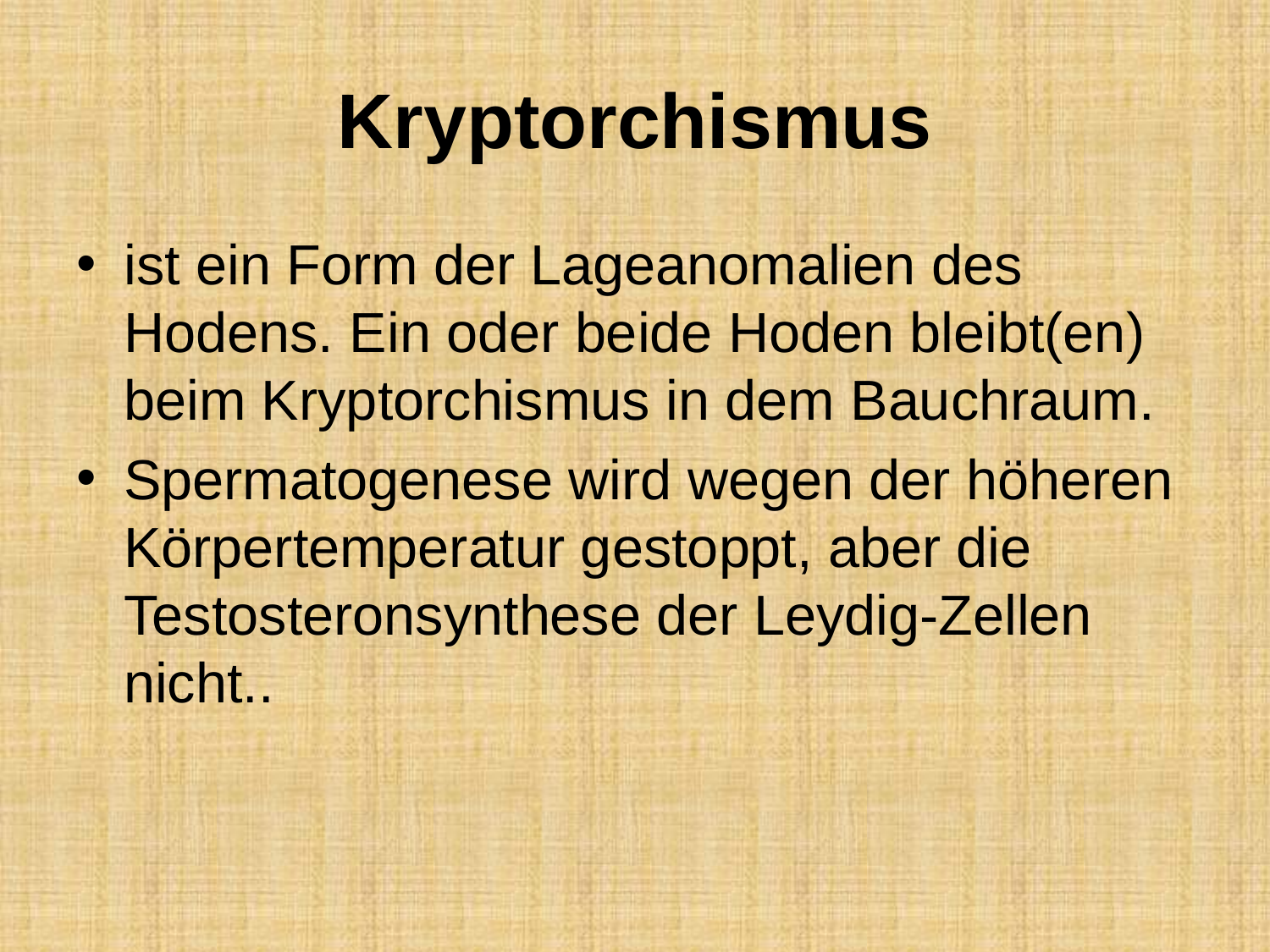

# Kryptorchismus
ist ein Form der Lageanomalien des Hodens. Ein oder beide Hoden bleibt(en) beim Kryptorchismus in dem Bauchraum.
Spermatogenese wird wegen der höheren Körpertemperatur gestoppt, aber die Testosteronsynthese der Leydig-Zellen nicht..